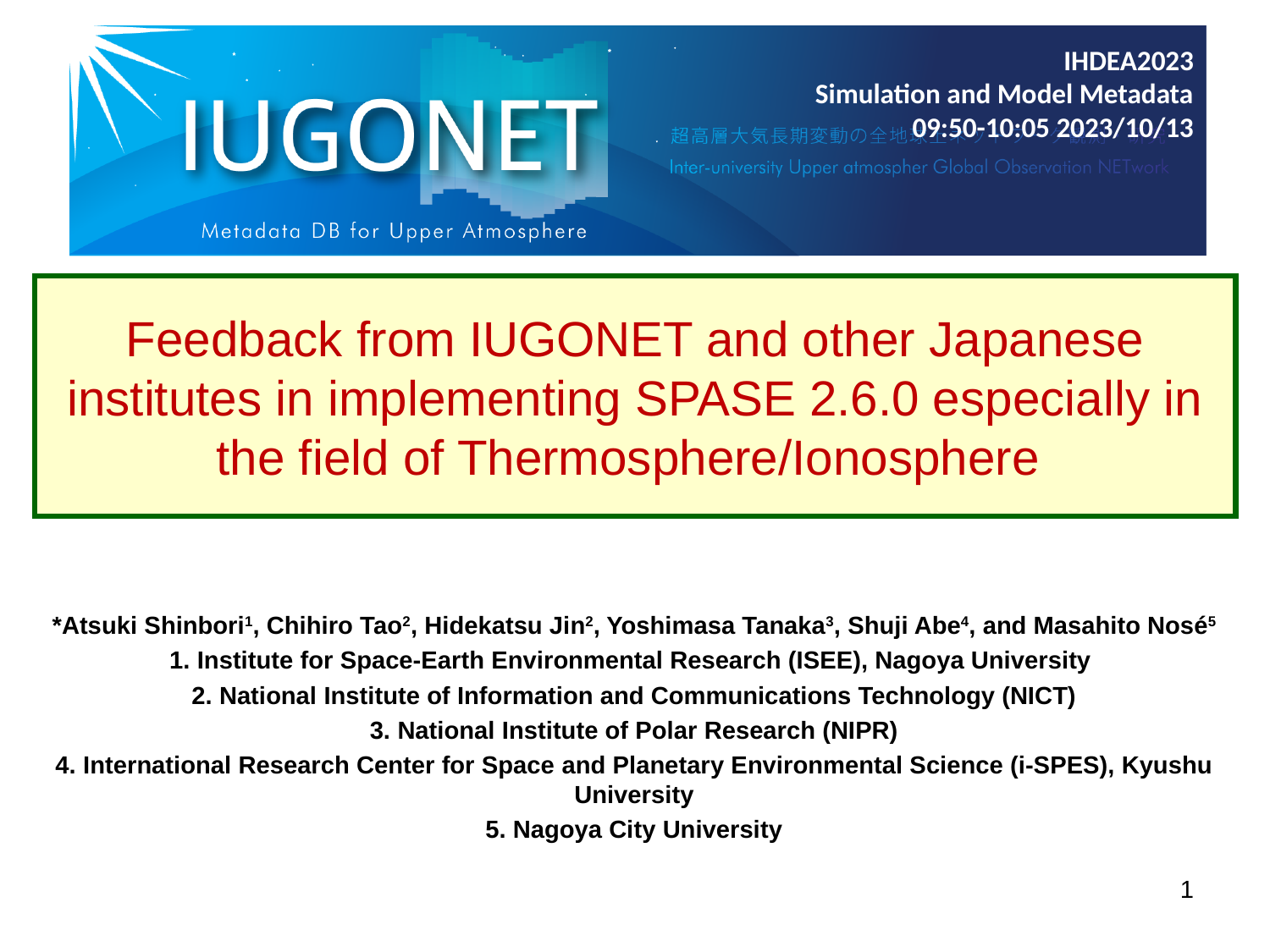

IHDEA2023
Simulation and Model Metadata
09:50-10:05 2023/10/13
# Feedback from IUGONET and other Japanese institutes in implementing SPASE 2.6.0 especially in the field of Thermosphere/Ionosphere
*Atsuki Shinbori1, Chihiro Tao2, Hidekatsu Jin2, Yoshimasa Tanaka3, Shuji Abe4, and Masahito Nosé5
1. Institute for Space-Earth Environmental Research (ISEE), Nagoya University
2. National Institute of Information and Communications Technology (NICT)
3. National Institute of Polar Research (NIPR)
4. International Research Center for Space and Planetary Environmental Science (i-SPES), Kyushu University
5. Nagoya City University
1